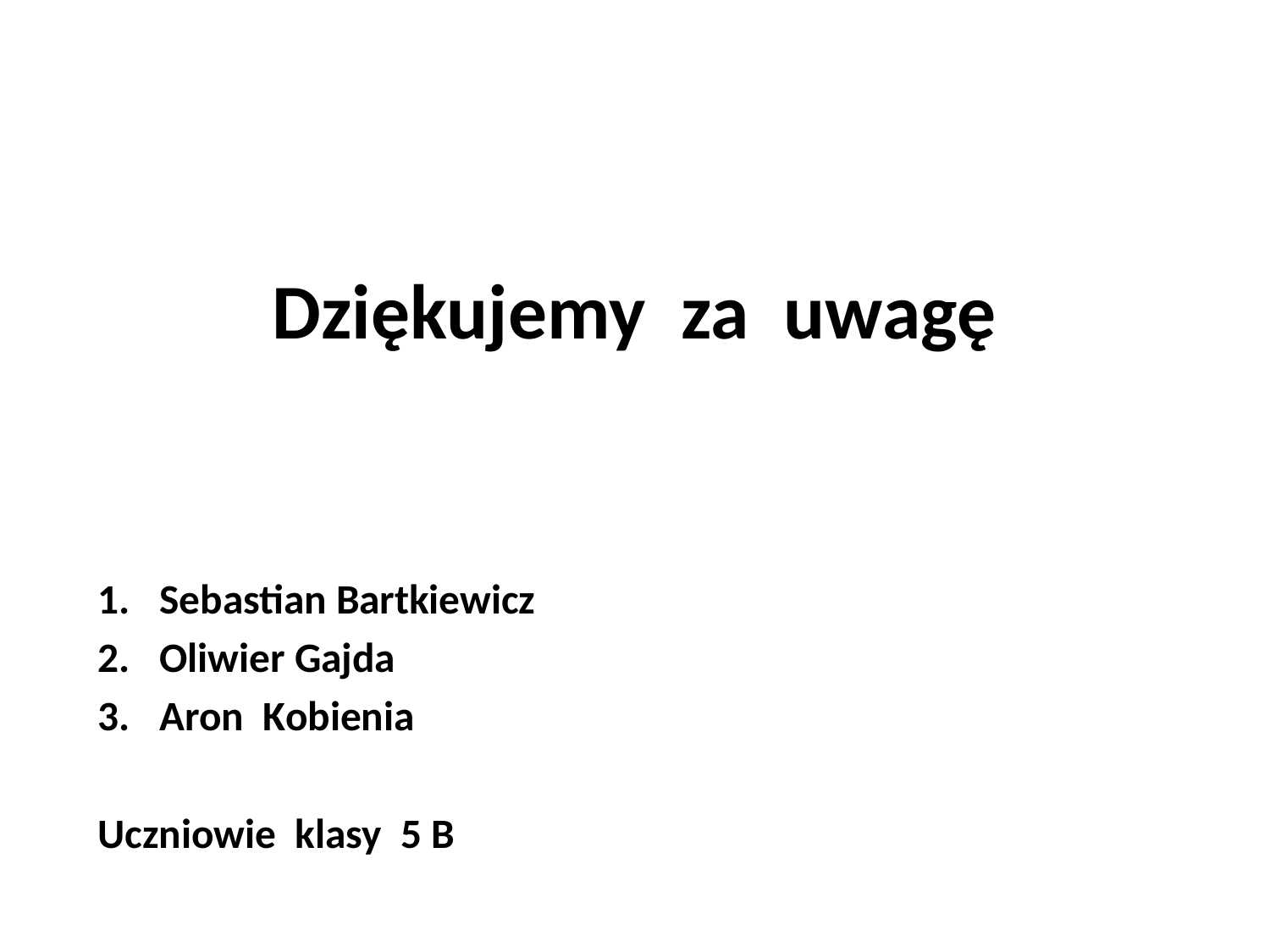

# Dziękujemy  za  uwagę
Sebastian Bartkiewicz
Oliwier Gajda
Aron  Kobienia

Uczniowie  klasy  5 B